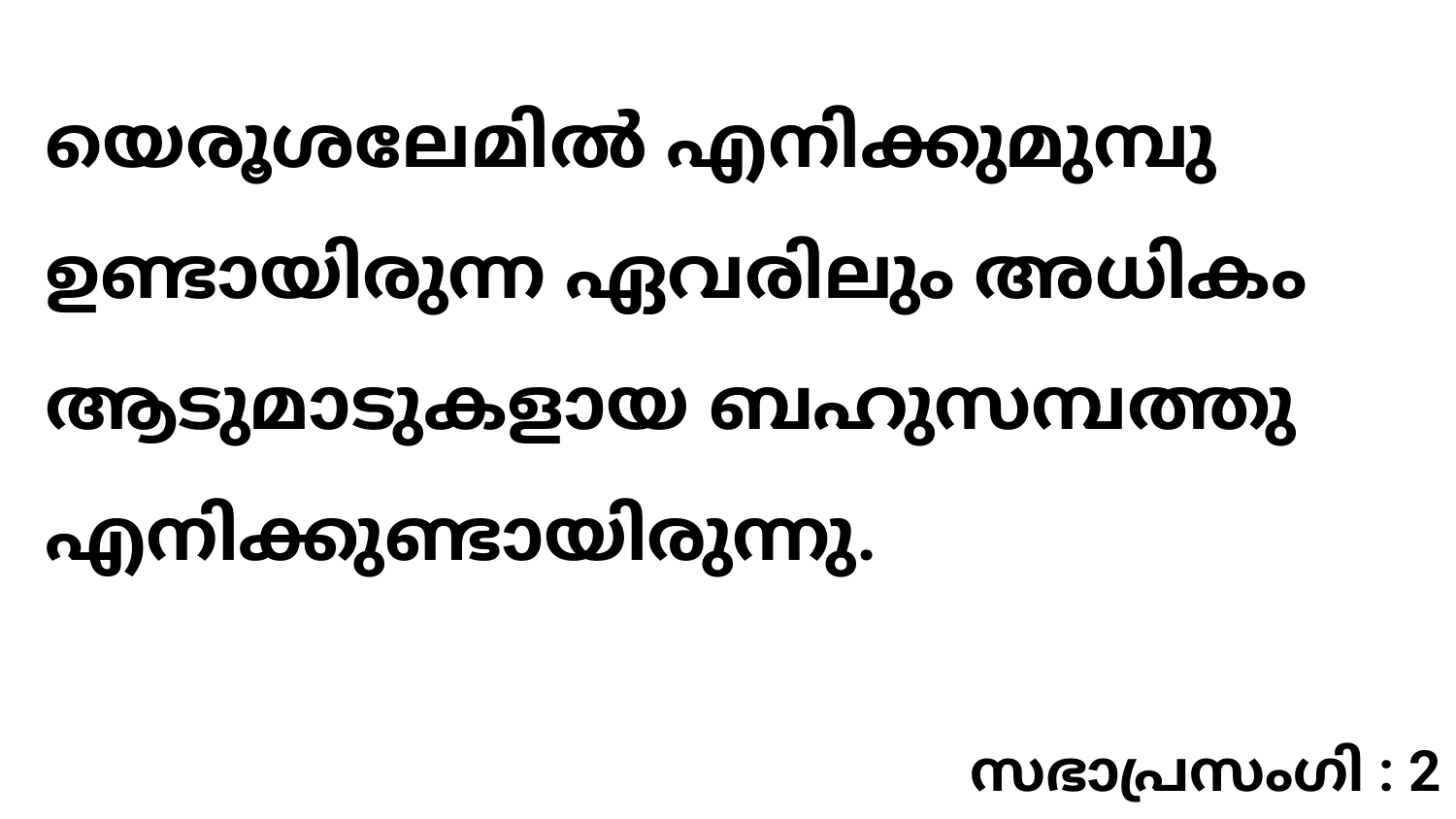

യെരൂശലേമിൽ എനിക്കുമുമ്പു ഉണ്ടായിരുന്ന ഏവരിലും അധികം ആടുമാടുകളായ ബഹുസമ്പത്തു എനിക്കുണ്ടായിരുന്നു.
സഭാപ്രസംഗി : 2